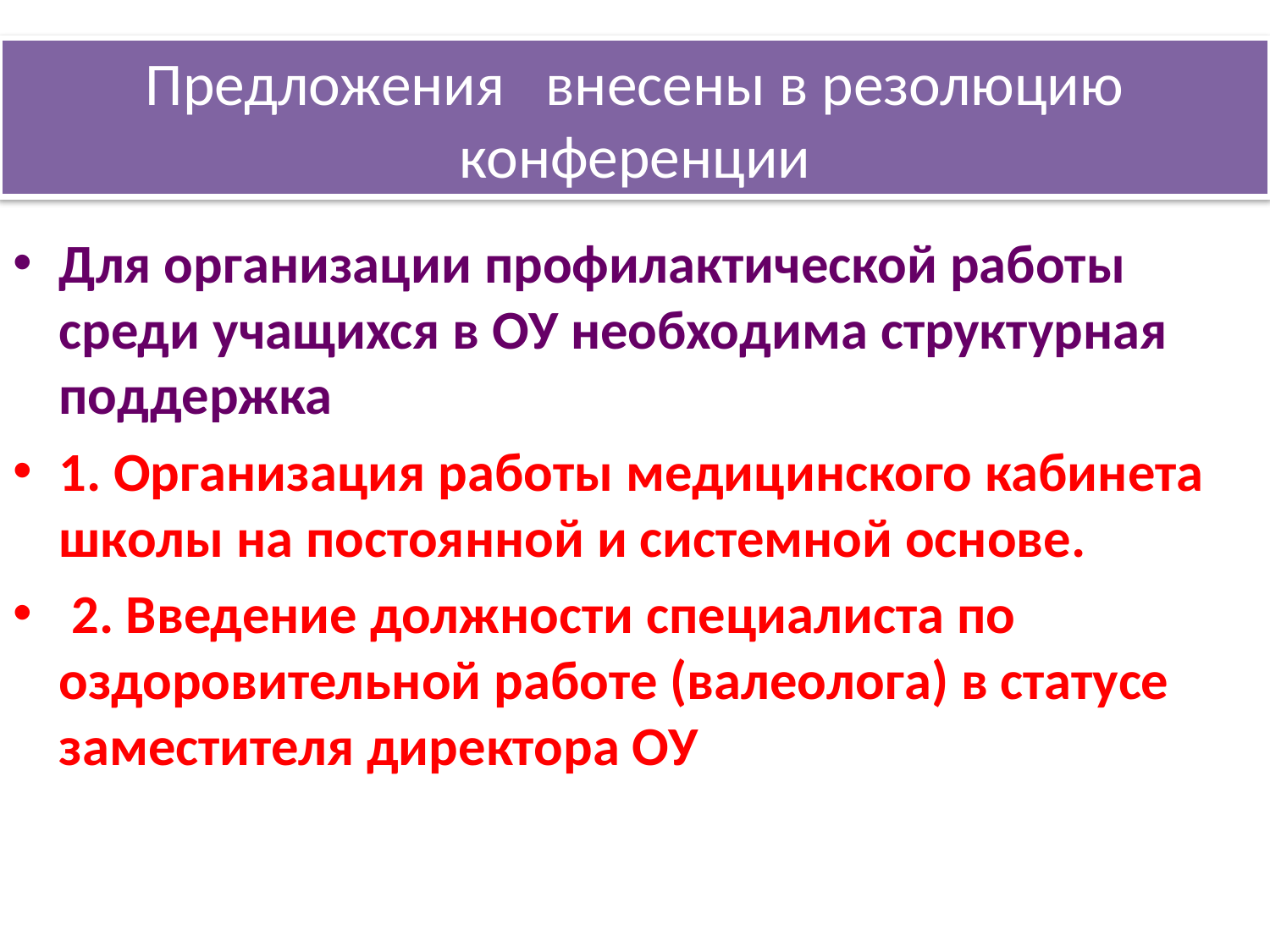

# Предложения   внесены в резолюцию конференции
Для организации профилактической работы среди учащихся в ОУ необходима структурная поддержка
1. Организация работы медицинского кабинета школы на постоянной и системной основе.
 2. Введение должности специалиста по оздоровительной работе (валеолога) в статусе заместителя директора ОУ